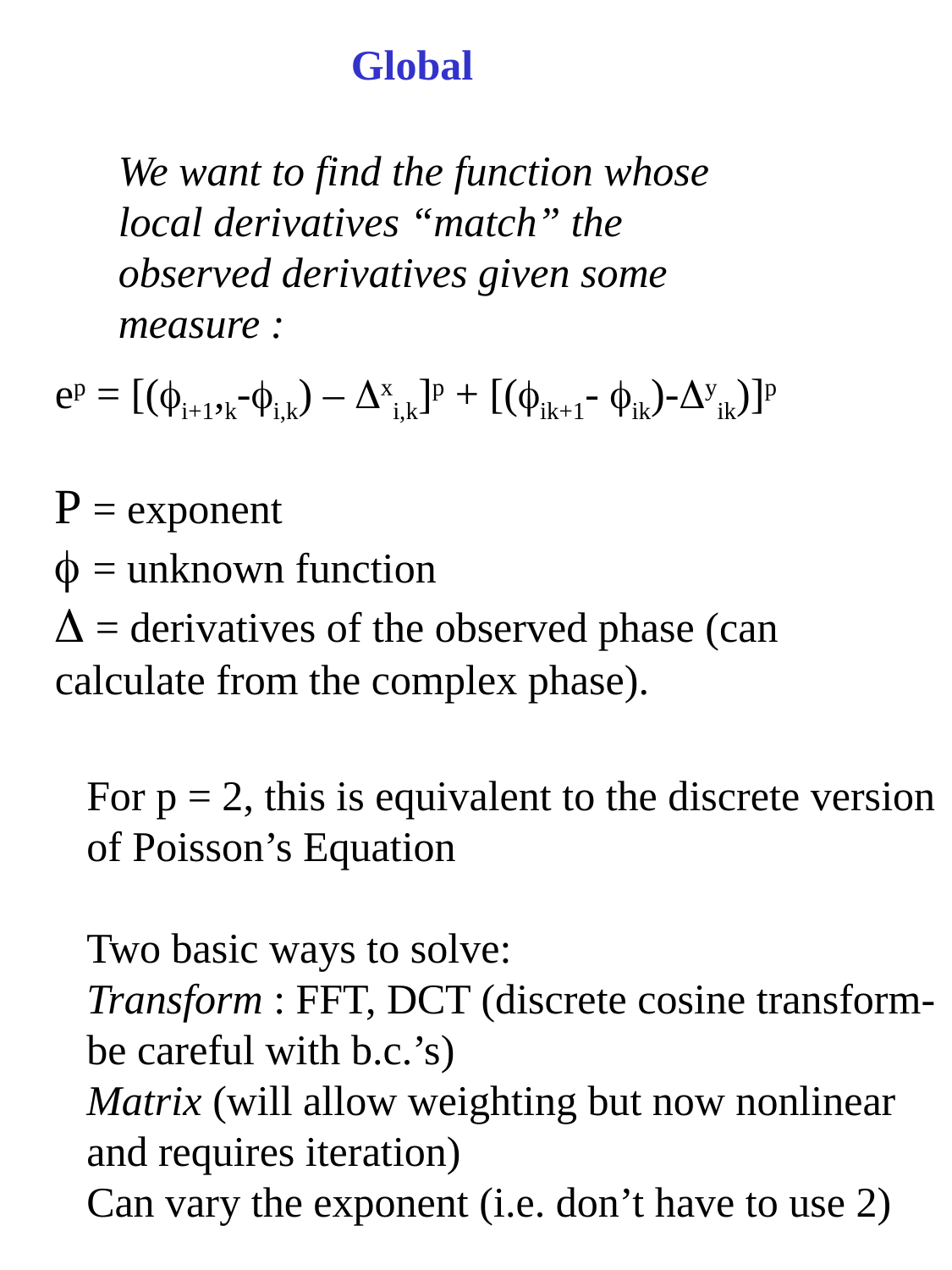

Global
We want to find the function whose local derivatives “match” the observed derivatives given some measure :
ep = [(φi+1,k-φi,k) – Δxi,k]p + [(φik+1- φik)-Δyik)]p

P = exponent
φ = unknown function
Δ = derivatives of the observed phase (can calculate from the complex phase).
For p = 2, this is equivalent to the discrete version of Poisson’s Equation

Two basic ways to solve:
Transform : FFT, DCT (discrete cosine transform-be careful with b.c.’s)
Matrix (will allow weighting but now nonlinear and requires iteration)
Can vary the exponent (i.e. don’t have to use 2)